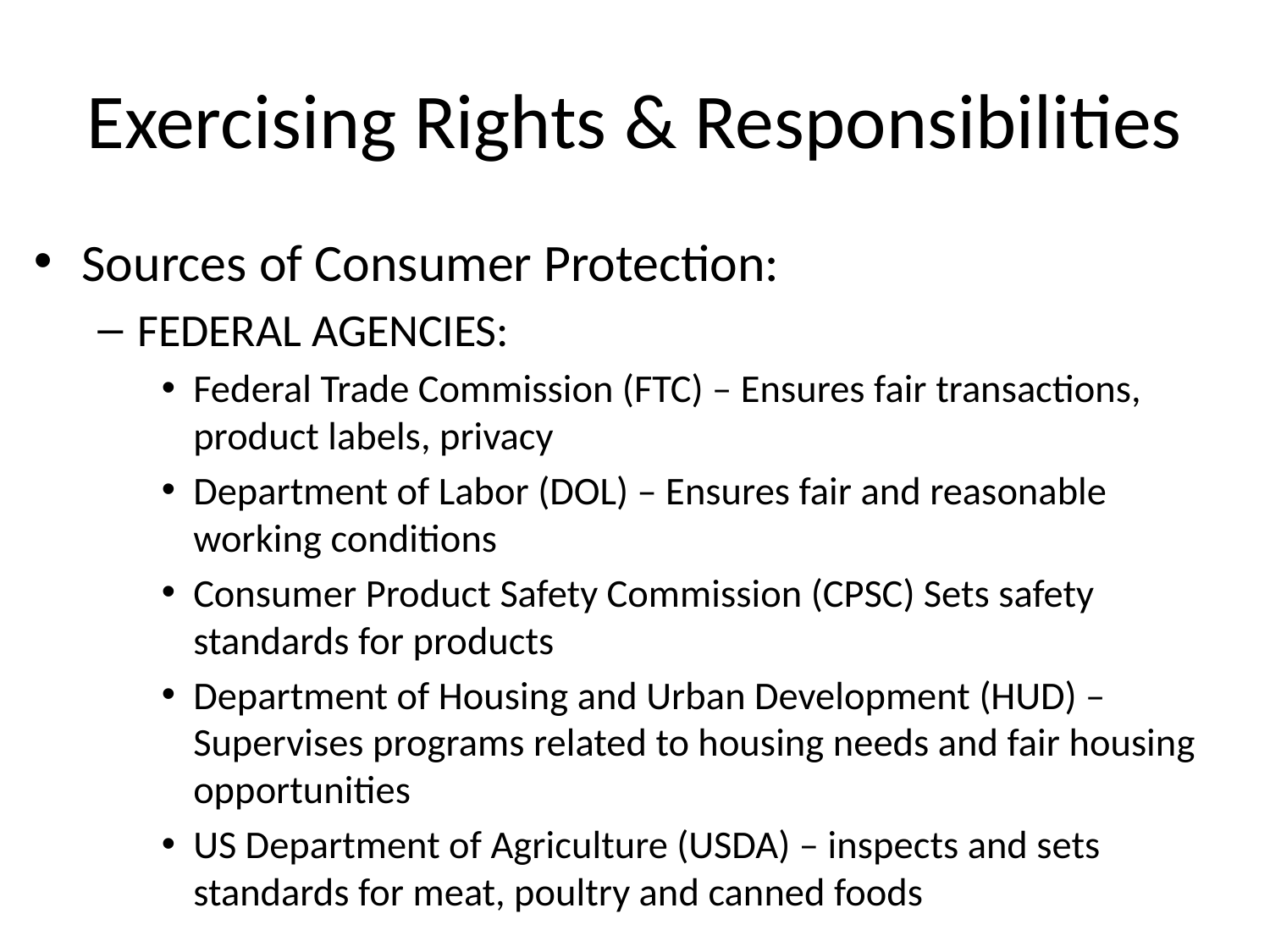

# Exercising Rights & Responsibilities
Sources of Consumer Protection:
FEDERAL AGENCIES:
Federal Trade Commission (FTC) – Ensures fair transactions, product labels, privacy
Department of Labor (DOL) – Ensures fair and reasonable working conditions
Consumer Product Safety Commission (CPSC) Sets safety standards for products
Department of Housing and Urban Development (HUD) – Supervises programs related to housing needs and fair housing opportunities
US Department of Agriculture (USDA) – inspects and sets standards for meat, poultry and canned foods